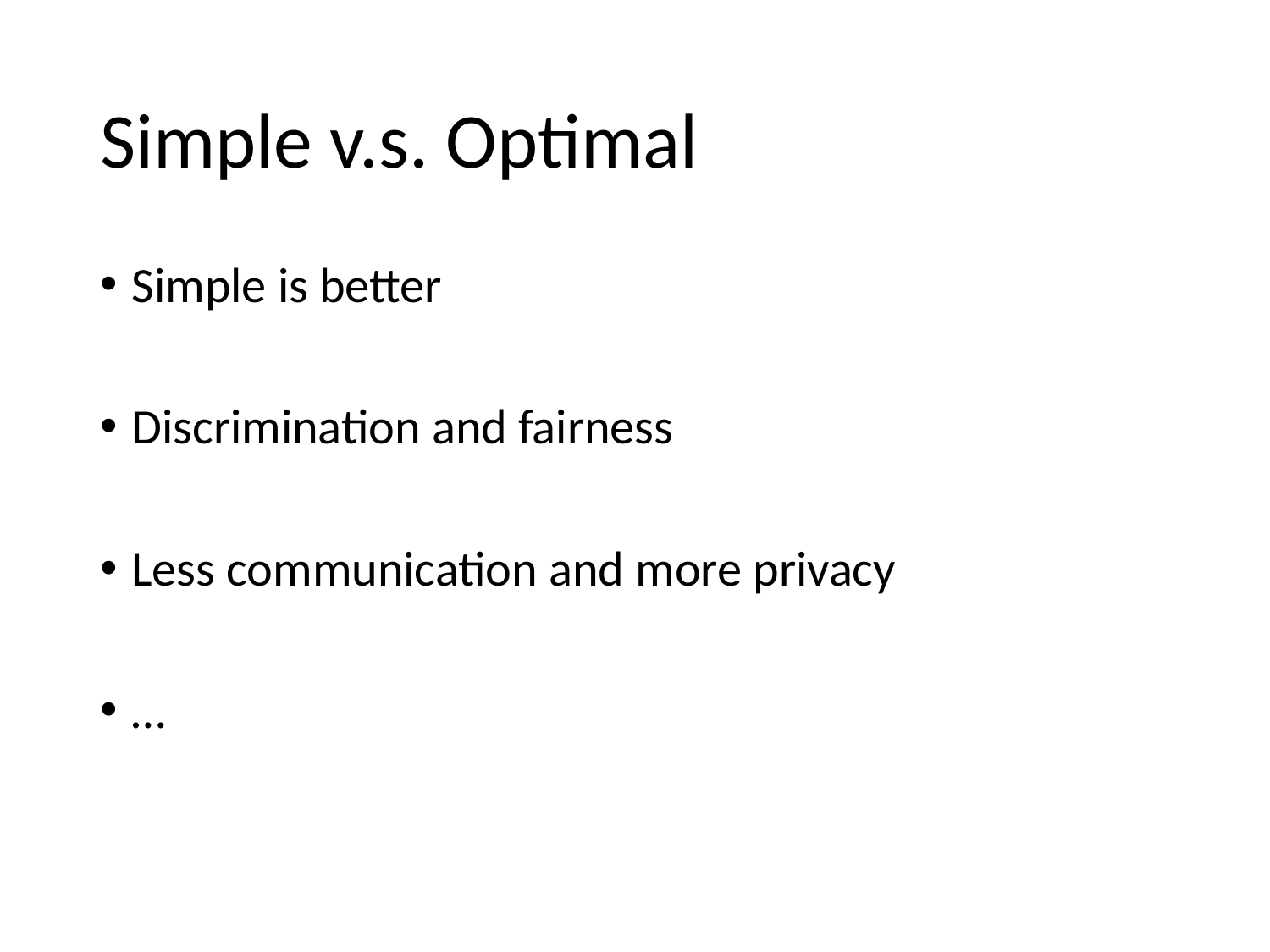

# Simple v.s. Optimal
Simple is better

Discrimination and fairness

Less communication and more privacy

…